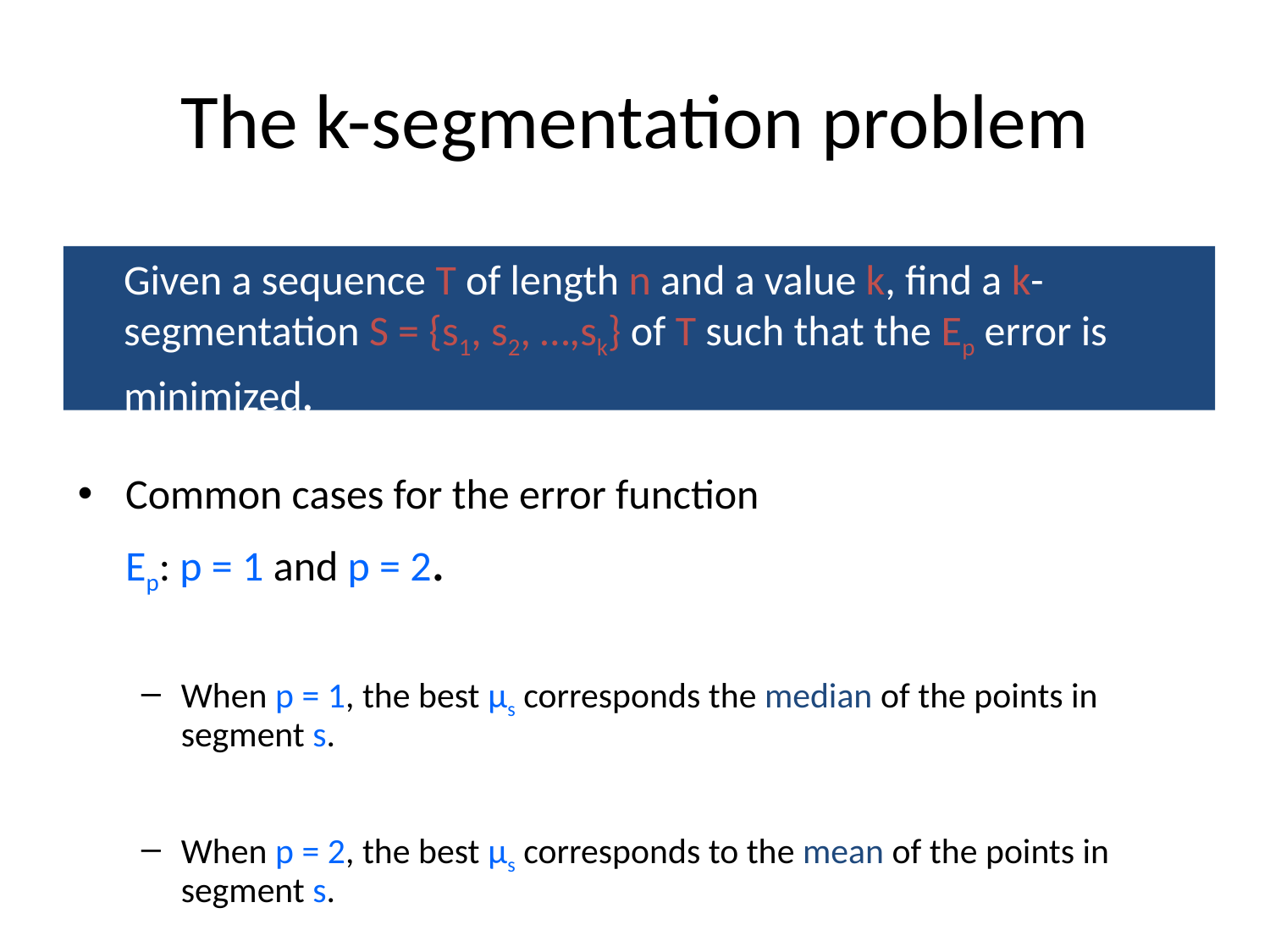

# The k-segmentation problem
Given a sequence T of length n and a value k, find a k-segmentation S = {s1, s2, …,sk} of T such that the Ep error is minimized.
Common cases for the error function
	Ep: p = 1 and p = 2.

When p = 1, the best μs corresponds the median of the points in segment s.

When p = 2, the best μs corresponds to the mean of the points in segment s.